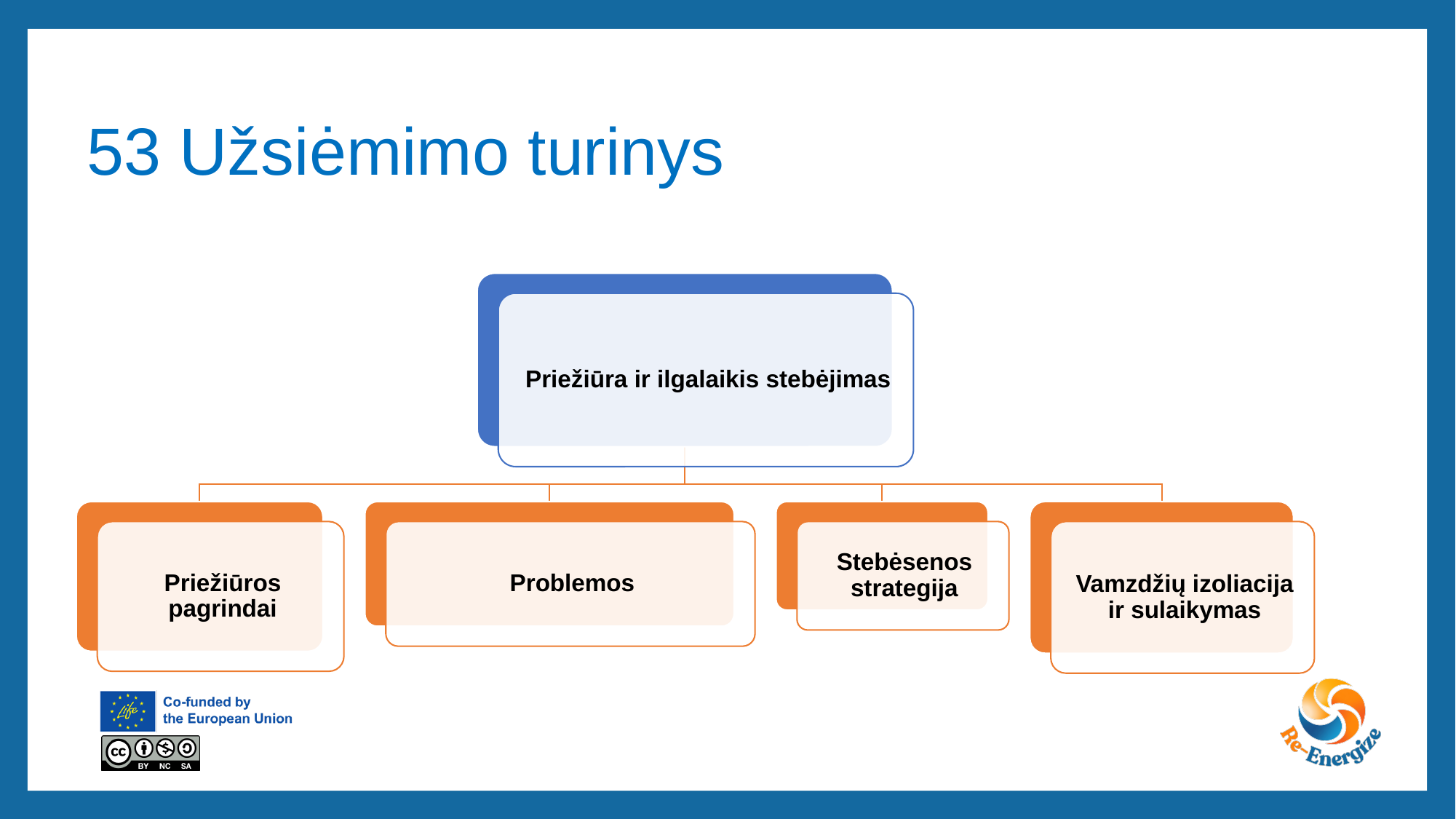

# 53 Užsiėmimo turinys
Priežiūra ir ilgalaikis stebėjimas
Priežiūros pagrindai
Problemos
Stebėsenos strategija
Vamzdžių izoliacija ir sulaikymas